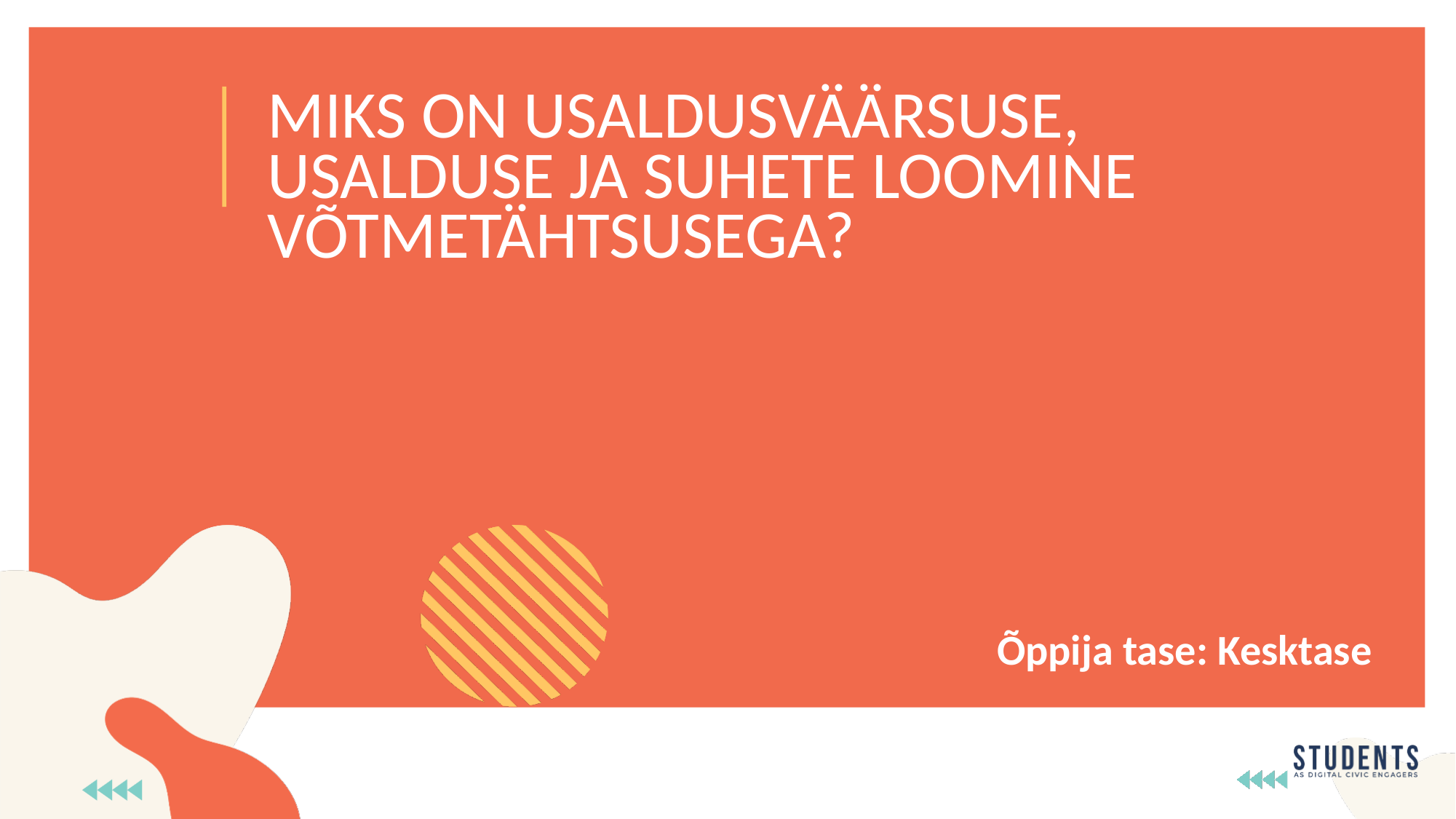

MIKS ON USALDUSVÄÄRSUSE, USALDUSE JA SUHETE LOOMINE VÕTMETÄHTSUSEGA?

Õppija tase: Kesktase